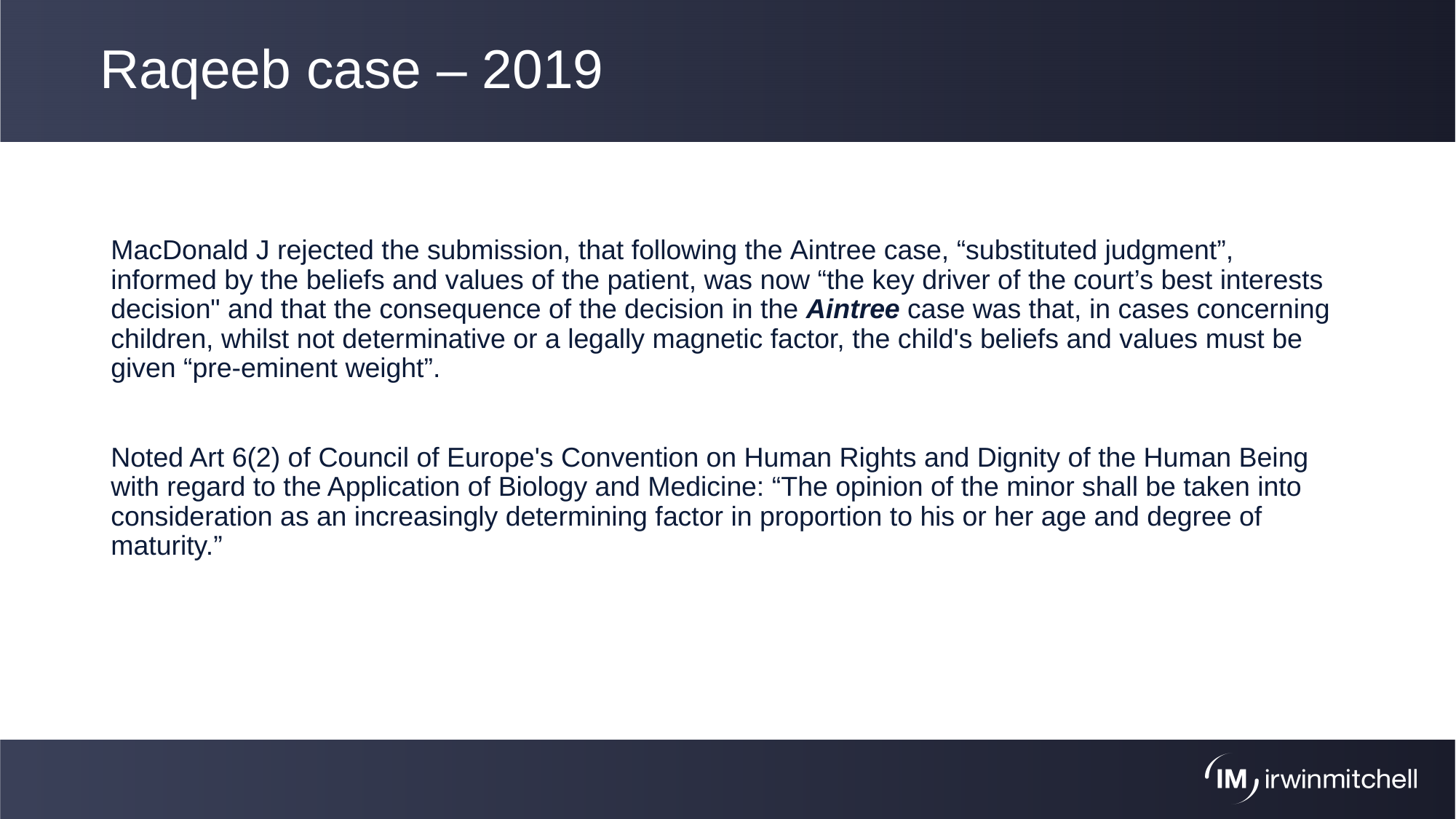

# Raqeeb case – 2019

MacDonald J rejected the submission, that following the Aintree case, “substituted judgment”, informed by the beliefs and values of the patient, was now “the key driver of the court’s best interests decision" and that the consequence of the decision in the Aintree case was that, in cases concerning children, whilst not determinative or a legally magnetic factor, the child's beliefs and values must be given “pre-eminent weight”.

Noted Art 6(2) of Council of Europe's Convention on Human Rights and Dignity of the Human Being with regard to the Application of Biology and Medicine: “The opinion of the minor shall be taken into consideration as an increasingly determining factor in proportion to his or her age and degree of maturity.”